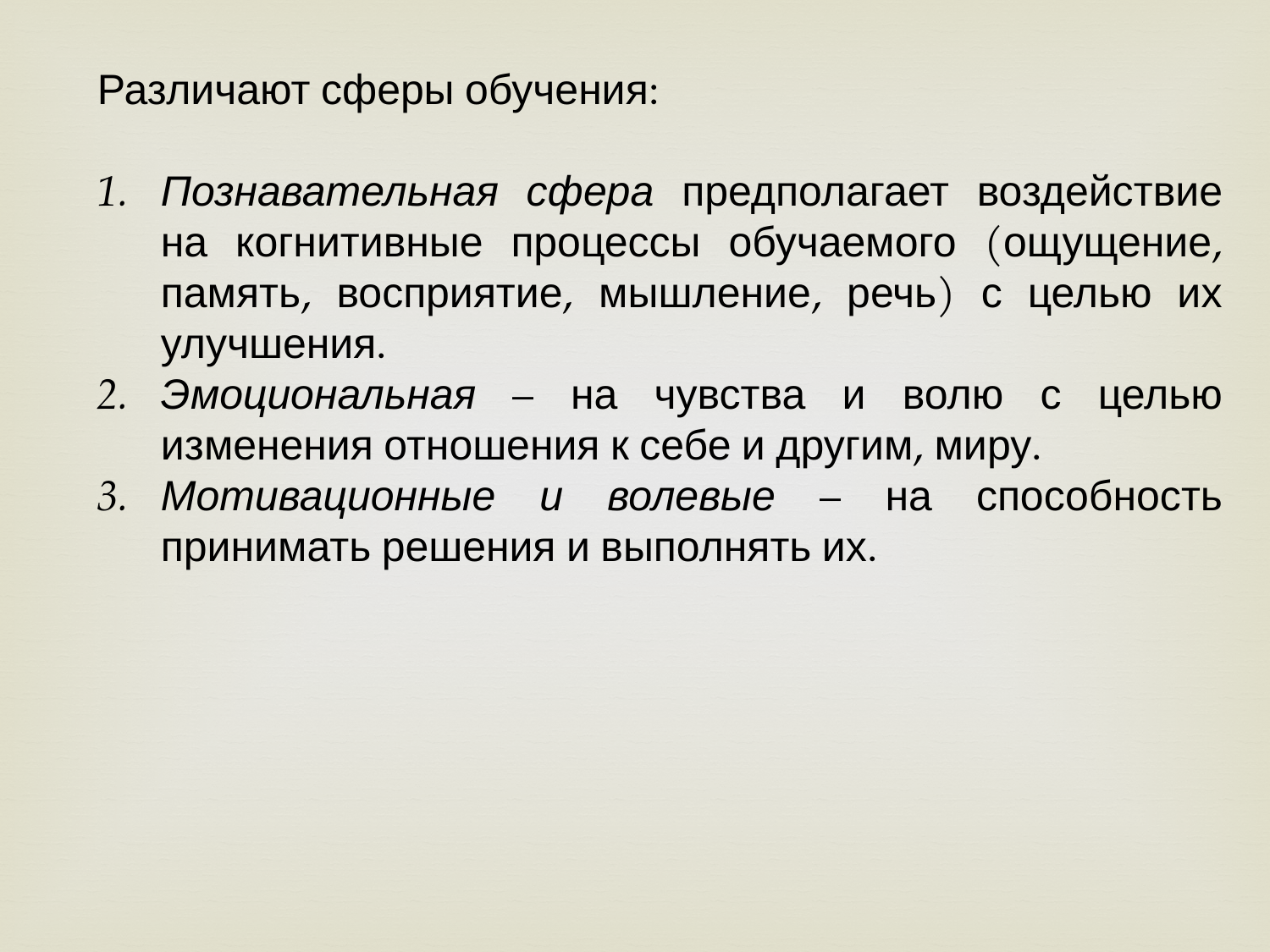

Различают сферы обучения:

Познавательная сфера предполагает воздействие на когнитивные процессы обучаемого (ощущение, память, восприятие, мышление, речь) с целью их улучшения.
Эмоциональная – на чувства и волю с целью изменения отношения к себе и другим, миру.
Мотивационные и волевые – на способность принимать решения и выполнять их.